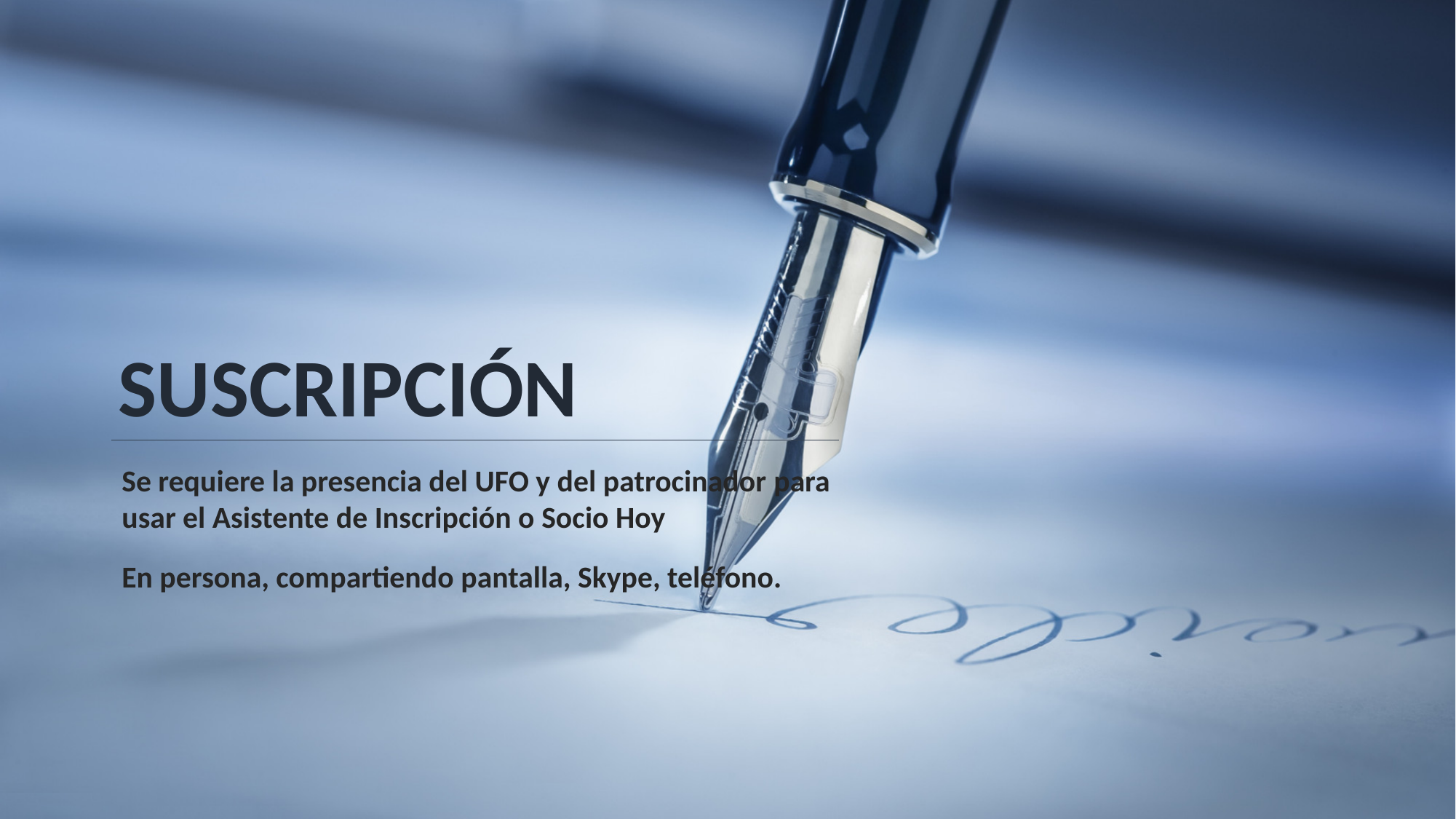

Suscripción
Se requiere la presencia del UFO y del patrocinador para usar el Asistente de Inscripción o Socio Hoy
En persona, compartiendo pantalla, Skype, teléfono.